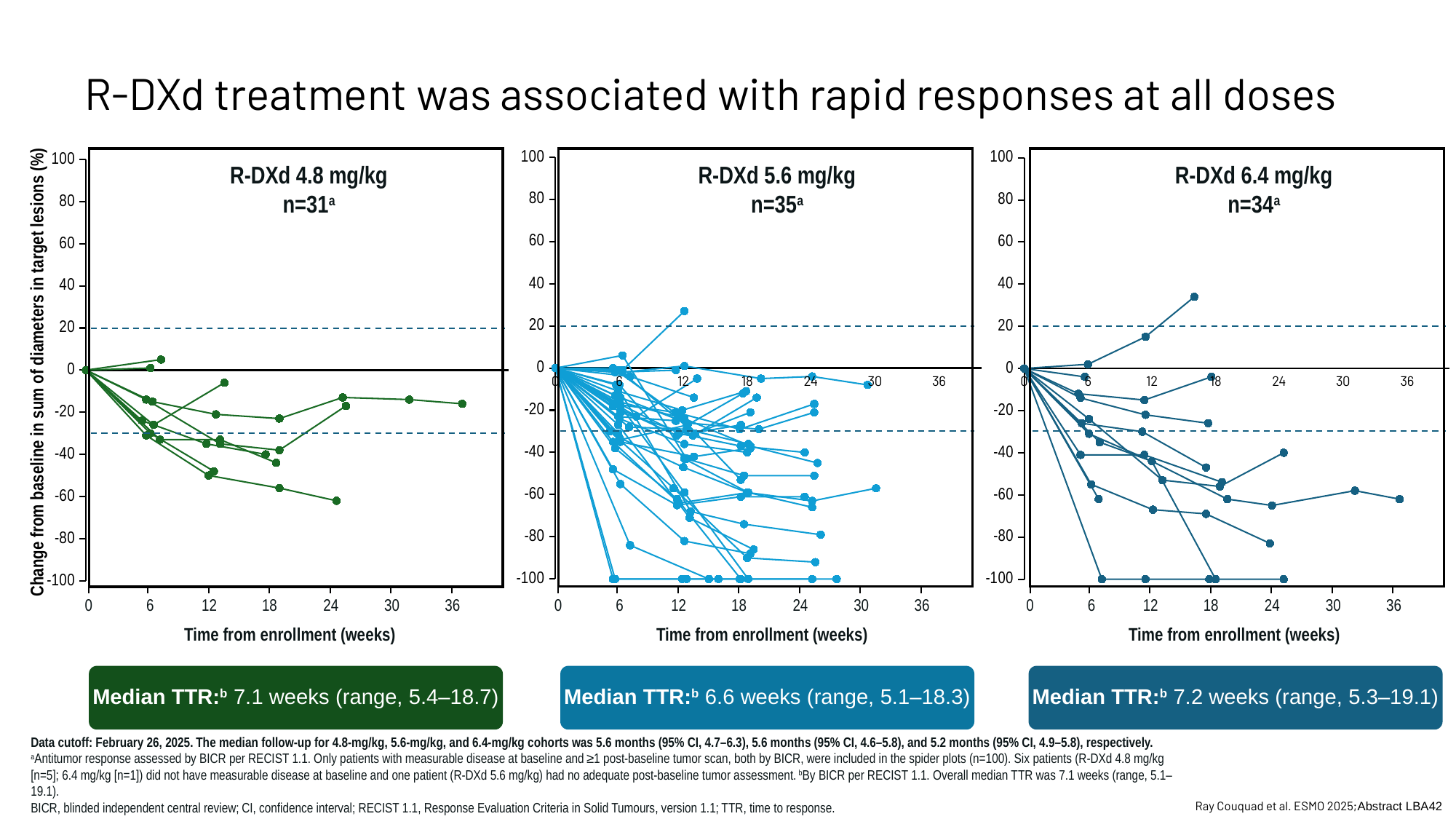

# R-DXd treatment was associated with rapid responses at all doses

### Chart

| Category | 33010004 | 33010006 | 33010014 | 33010021 | 33010027 | 33010034 | 33010035 | 33010036 | 33010038 | 34040001 | 34040010 | 34040011 | 34050001 | 34060001 | 34060006 | 34070002 | 39030001 | 39040002 | 39040007 | 39040011 | 39070001 | 42050001 | 48020001 | 81020007 | 81030005 | 81030008 | 81110001 | 82010002 | 82070001 | 82070005 | 82070015 | 82070016 | 86130003 | 86130006 | 86170002 |
|---|---|---|---|---|---|---|---|---|---|---|---|---|---|---|---|---|---|---|---|---|---|---|---|---|---|---|---|---|---|---|---|---|---|---|---|

### Chart

| Category | 33010002 | 33010007 | 33010016 | 33010029 | 33010030 | 34020001 | 34040002 | 34040003 | 34040007 | 34040009 | 34040012 | 39040006 | 39040009 | 39040015 | 42030003 | 42030004 | 42050002 | 81010001 | 81010002 | 81010004 | 81020003 | 81020005 | 81100002 | 82060001 | 82070018 | 86050001 | 86100003 | 86170001 | 88050002 | 81050006 | 81110002 |
|---|---|---|---|---|---|---|---|---|---|---|---|---|---|---|---|---|---|---|---|---|---|---|---|---|---|---|---|---|---|---|---|

### Chart

| Category | 33010001 | 33010003 | 33010011 | 33010012 | 33010018 | 33010019 | 33010023 | 33010025 | 33010028 | 33010039 | 34040008 | 34050002 | 34060005 | 34060007 | 34070001 | 39040004 | 39040005 | 39040008 | 39040013 | 39070002 | 39080001 | 61010004 | 81030003 | 81050001 | 81050003 | 81050007 | 81060001 | 81060003 | 82030001 | 82070004 | 82070009 | 82070013 | 82070014 | 86100001 |
|---|---|---|---|---|---|---|---|---|---|---|---|---|---|---|---|---|---|---|---|---|---|---|---|---|---|---|---|---|---|---|---|---|---|---|
0
6
12
18
24
30
36

0
6
12
18
24
30
36

0
6
12
18
24
30
36
R-DXd 4.8 mg/kg
n=31a
R-DXd 5.6 mg/kg
n=35a
R-DXd 6.4 mg/kg
n=34a
Change from baseline in sum of diameters in target lesions (%)
Time from enrollment (weeks)
Time from enrollment (weeks)
Time from enrollment (weeks)
Median TTR:b 7.1 weeks (range, 5.4–18.7)
Median TTR:b 6.6 weeks (range, 5.1–18.3)
Median TTR:b 7.2 weeks (range, 5.3–19.1)
Data cutoff: February 26, 2025. The median follow-up for 4.8-mg/kg, 5.6-mg/kg, and 6.4-mg/kg cohorts was 5.6 months (95% CI, 4.7–6.3), 5.6 months (95% CI, 4.6–5.8), and 5.2 months (95% CI, 4.9–5.8), respectively.
aAntitumor response assessed by BICR per RECIST 1.1. Only patients with measurable disease at baseline and ≥1 post-baseline tumor scan, both by BICR, were included in the spider plots (n=100). Six patients (R-DXd 4.8 mg/kg [n=5]; 6.4 mg/kg [n=1]) did not have measurable disease at baseline and one patient (R-DXd 5.6 mg/kg) had no adequate post-baseline tumor assessment. bBy BICR per RECIST 1.1. Overall median TTR was 7.1 weeks (range, 5.1–19.1).
BICR, blinded independent central review; CI, confidence interval; RECIST 1.1, Response Evaluation Criteria in Solid Tumours, version 1.1; TTR, time to response.
Ray Couquad et al. ESMO 2025;Abstract LBA42